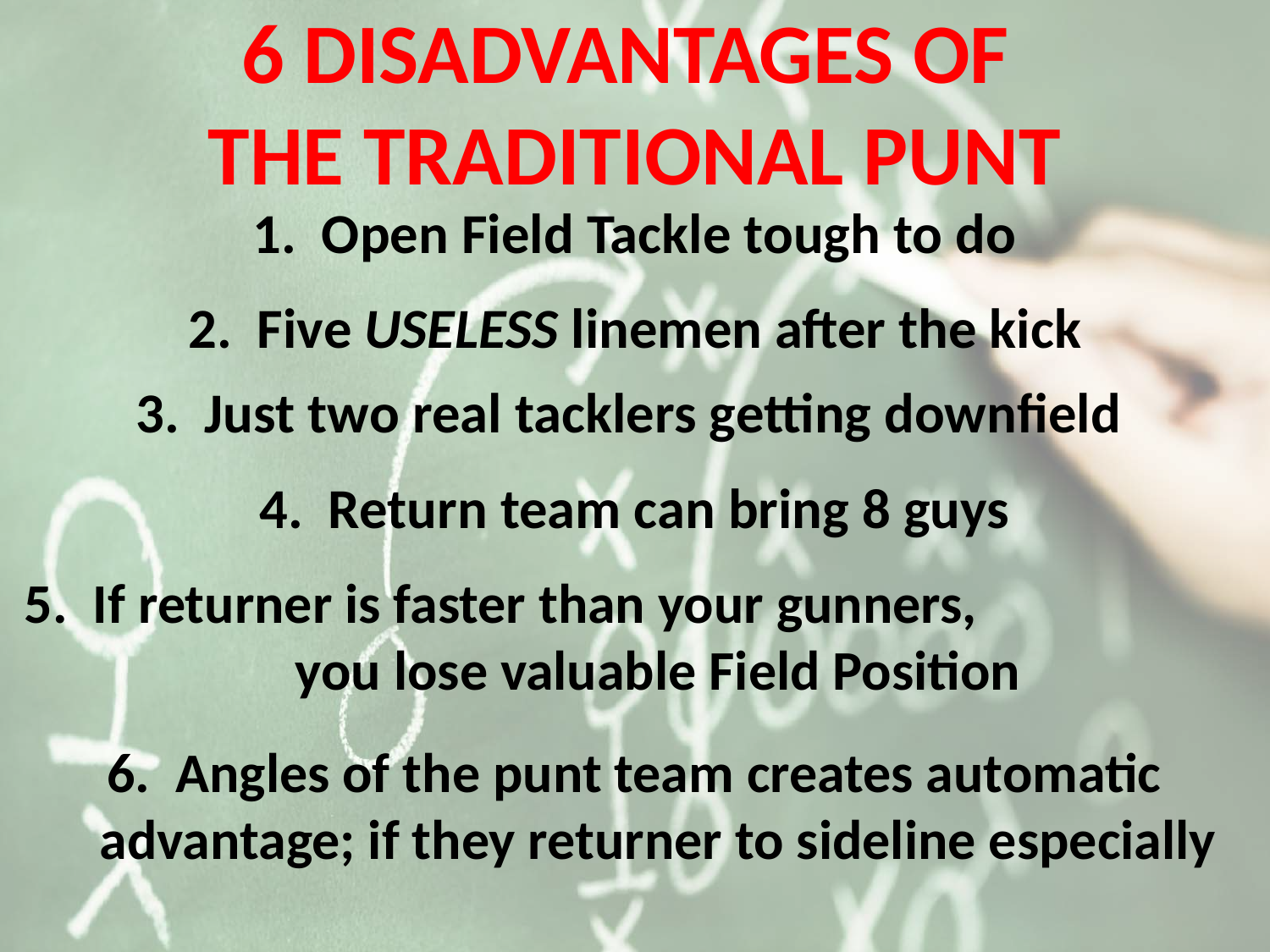

# 6 DISADVANTAGES OF THE TRADITIONAL PUNT
1.  Open Field Tackle tough to do
2.  Five USELESS linemen after the kick
3.  Just two real tacklers getting downfield
4.  Return team can bring 8 guys
5.  If returner is faster than your gunners,                      you lose valuable Field Position
6.  Angles of the punt team creates automatic advantage; if they returner to sideline especially